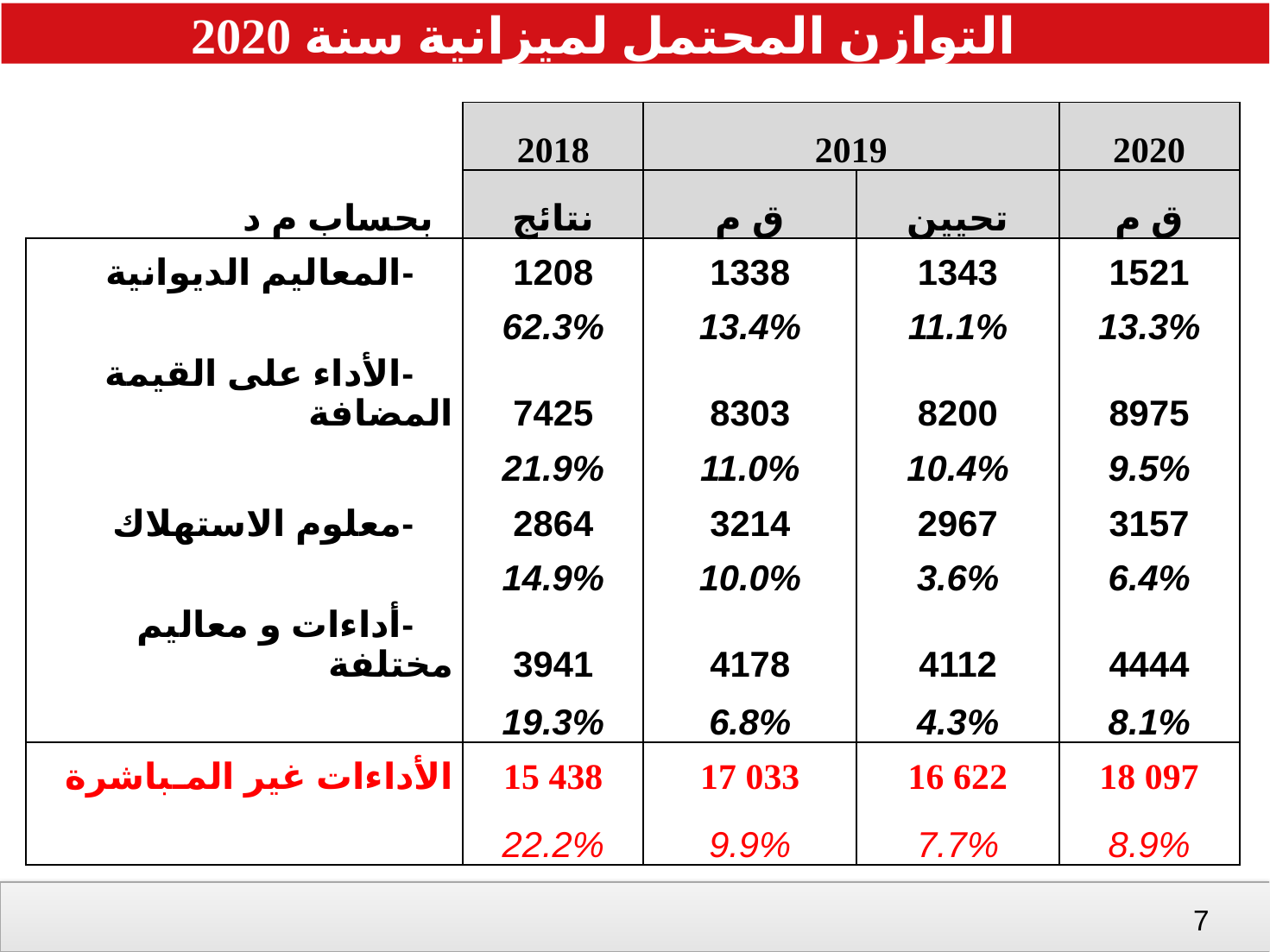

التوازن المحتمل لميزانية سنة 2020
|  | 2018 | 2019 |  | 2020 |
| --- | --- | --- | --- | --- |
| بحساب م د | نتائج | ق م | تحيين | ق م |
| -المعاليم الديوانية | 1208 | 1338 | 1343 | 1521 |
|  | 62.3% | 13.4% | 11.1% | 13.3% |
| -الأداء على القيمة المضافة | 7425 | 8303 | 8200 | 8975 |
|  | 21.9% | 11.0% | 10.4% | 9.5% |
| -معلوم الاستهلاك | 2864 | 3214 | 2967 | 3157 |
|  | 14.9% | 10.0% | 3.6% | 6.4% |
| -أداءات و معاليم مختلفة | 3941 | 4178 | 4112 | 4444 |
|  | 19.3% | 6.8% | 4.3% | 8.1% |
| الأداءات غير المـباشرة | 15 438 | 17 033 | 16 622 | 18 097 |
|  | 22.2% | 9.9% | 7.7% | 8.9% |

7